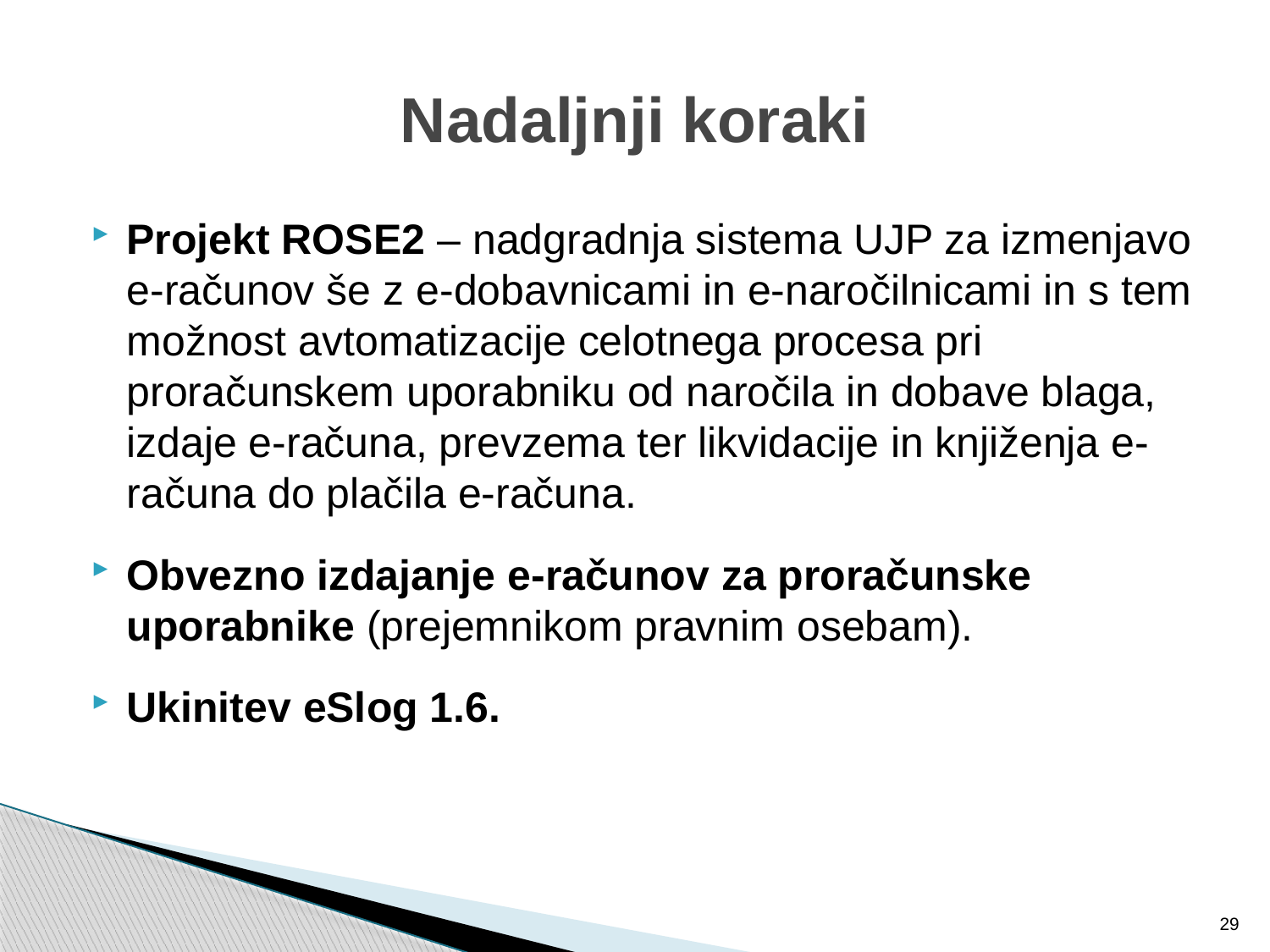

# Nadaljnji koraki
Projekt ROSE2 – nadgradnja sistema UJP za izmenjavo e-računov še z e-dobavnicami in e-naročilnicami in s tem možnost avtomatizacije celotnega procesa pri proračunskem uporabniku od naročila in dobave blaga, izdaje e-računa, prevzema ter likvidacije in knjiženja e-računa do plačila e-računa.

Obvezno izdajanje e-računov za proračunske uporabnike (prejemnikom pravnim osebam).

Ukinitev eSlog 1.6.
29